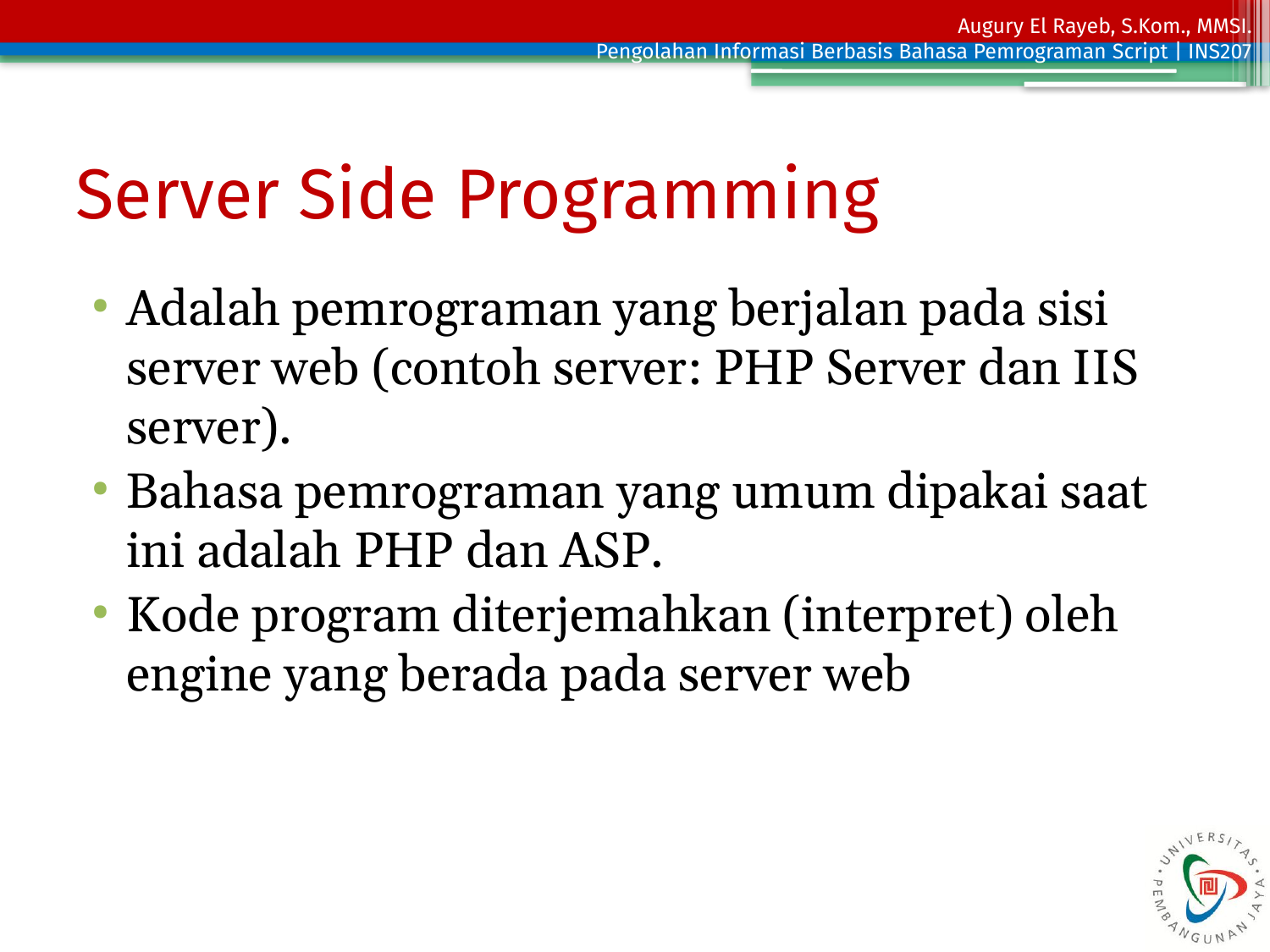

# Server Side Programming
Adalah pemrograman yang berjalan pada sisi server web (contoh server: PHP Server dan IIS server).
Bahasa pemrograman yang umum dipakai saat ini adalah PHP dan ASP.
Kode program diterjemahkan (interpret) oleh engine yang berada pada server web